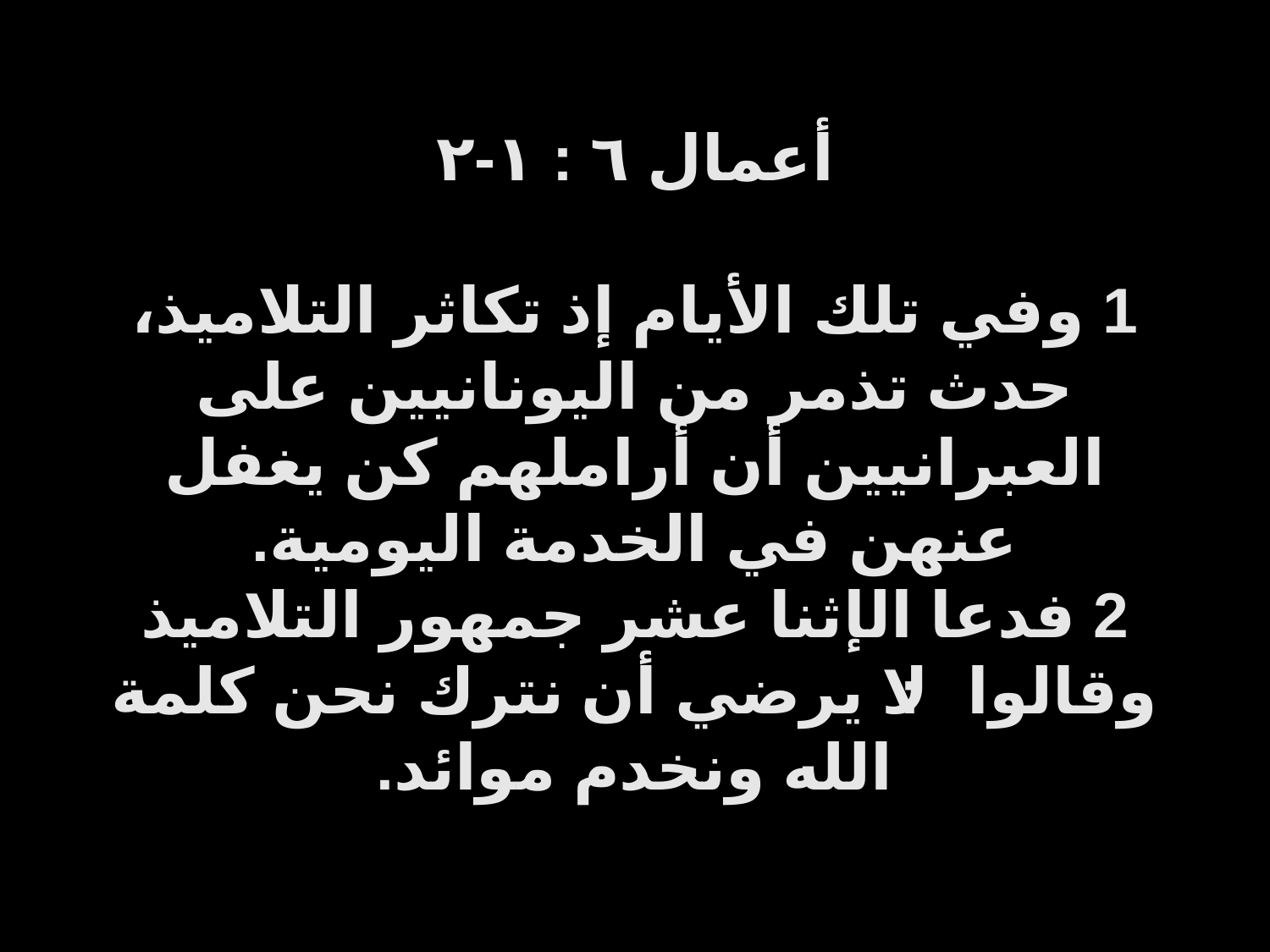

أعمال ٦ : ١-٢

1 وفي تلك الأيام إذ تكاثر التلاميذ، حدث تذمر من اليونانيين على العبرانيين أن أراملهم كن يغفل عنهن في الخدمة اليومية.
2 فدعا الإثنا عشر جمهور التلاميذ وقالوا: لا يرضي أن نترك نحن كلمة الله ونخدم موائد.